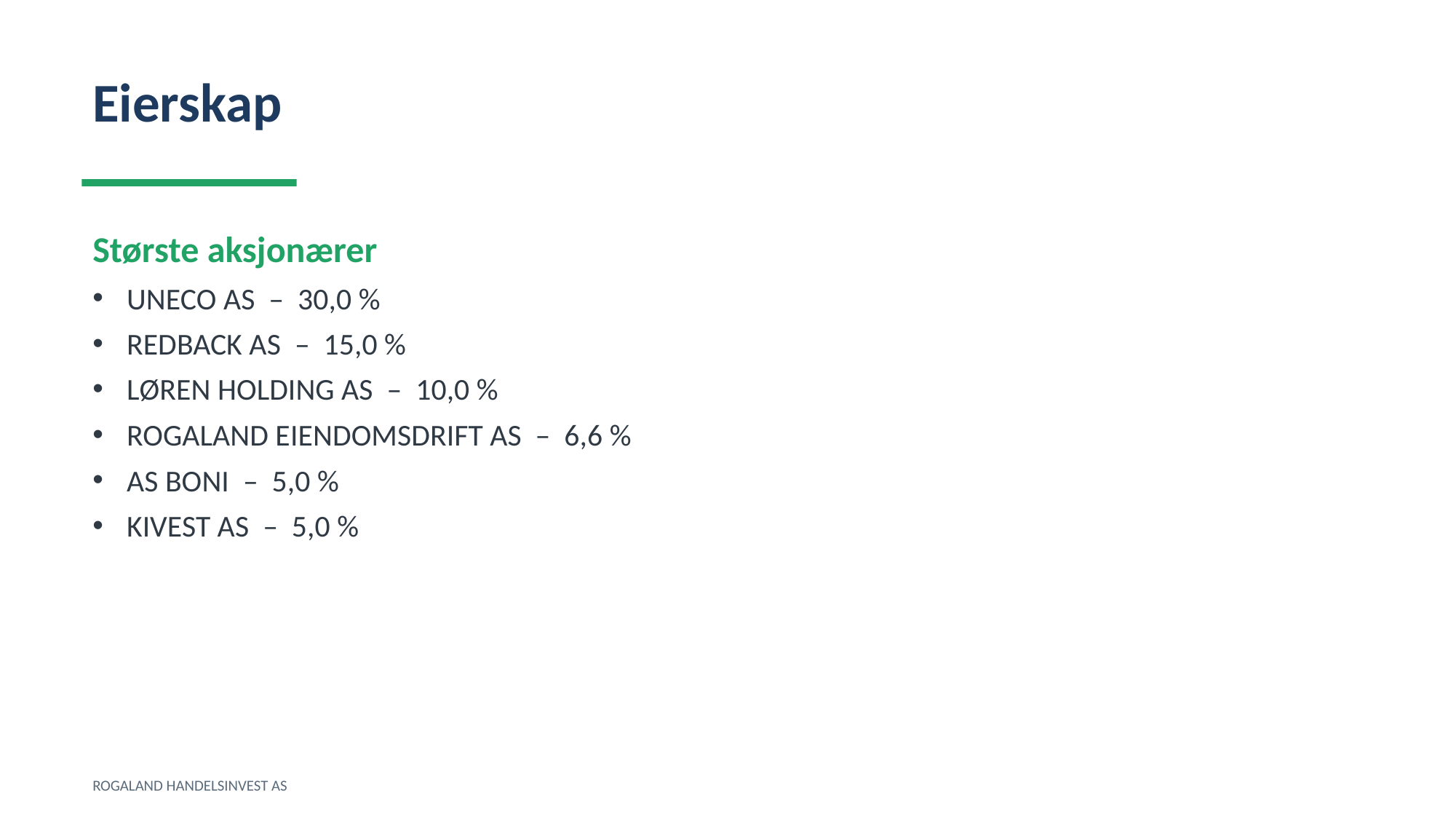

Eierskap

Største aksjonærer
UNECO AS  –  30,0 %
REDBACK AS  –  15,0 %
LØREN HOLDING AS  –  10,0 %
ROGALAND EIENDOMSDRIFT AS  –  6,6 %
AS BONI  –  5,0 %
KIVEST AS  –  5,0 %
ROGALAND HANDELSINVEST AS